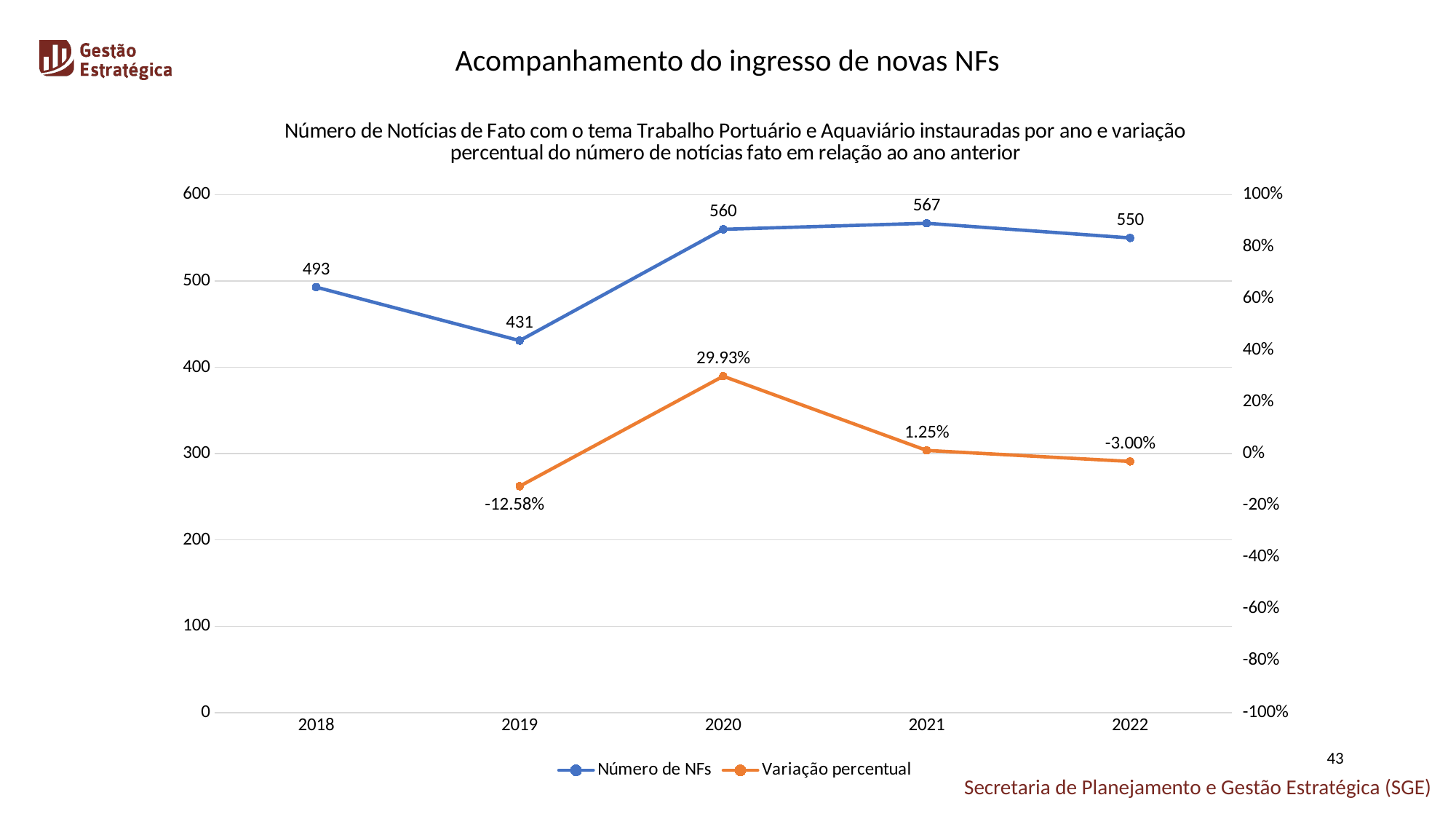

Acompanhamento do ingresso de novas NFs

### Chart: Número de Notícias de Fato com o tema Trabalho Portuário e Aquaviário instauradas por ano e variação percentual do número de notícias fato em relação ao ano anterior

| Category |  |  |
|---|---|---|
| 2018 | 493.0 | None |
| 2019 | 431.0 | -0.12576064908722107 |
| 2020 | 560.0 | 0.2993039443155452 |
| 2021 | 567.0 | 0.012499999999999956 |
| 2022 | 550.0 | -0.029982363315696703 |
43